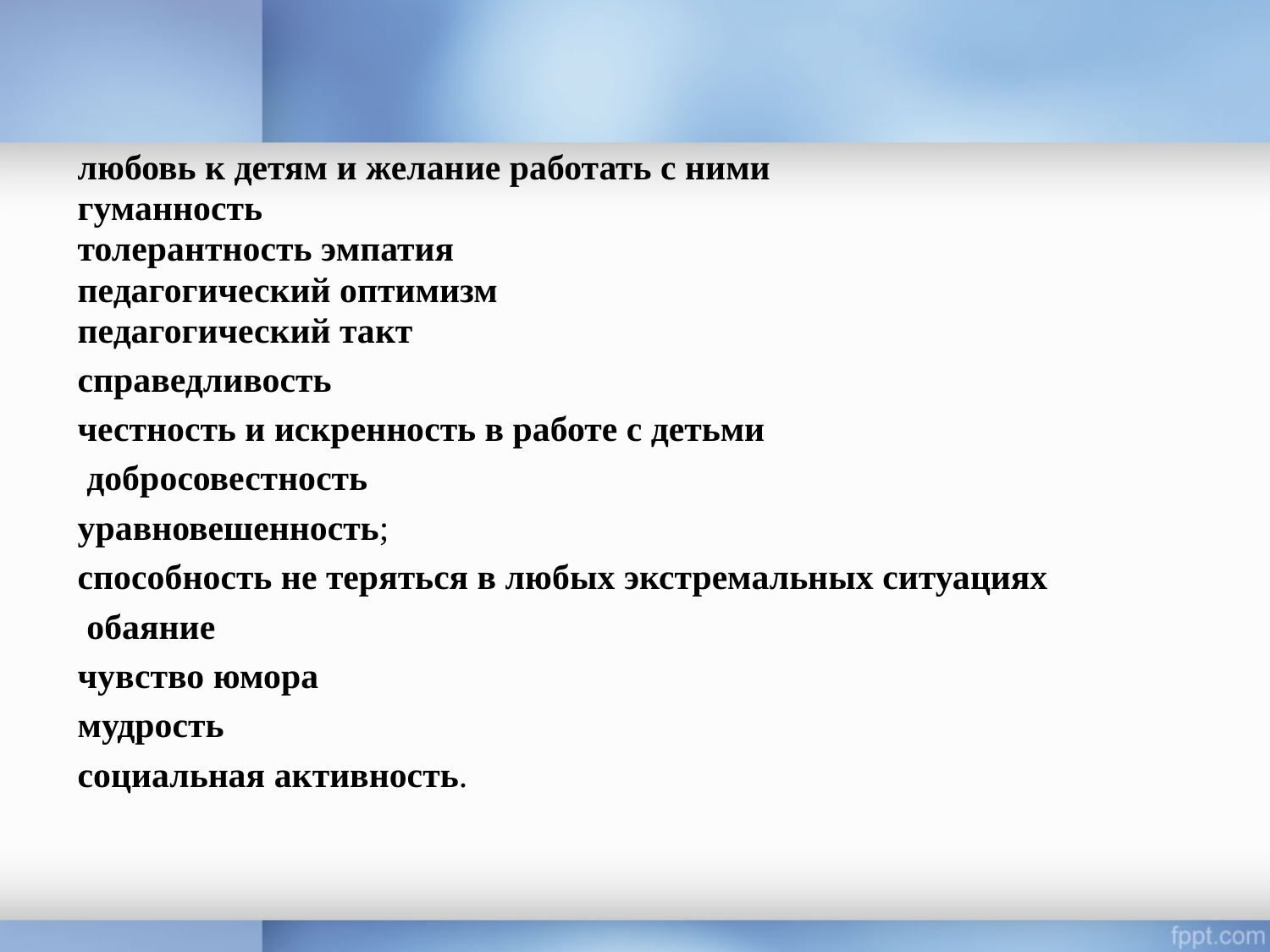

любовь к детям и желание работать с ними
гуманность
толерантность эмпатия
педагогический оптимизм
педагогический такт
справедливость
честность и искренность в работе с детьми
 добросовестность
уравновешенность;
способность не теряться в любых экстремальных ситуациях
 обаяние
чувство юмора
мудрость
социальная активность.